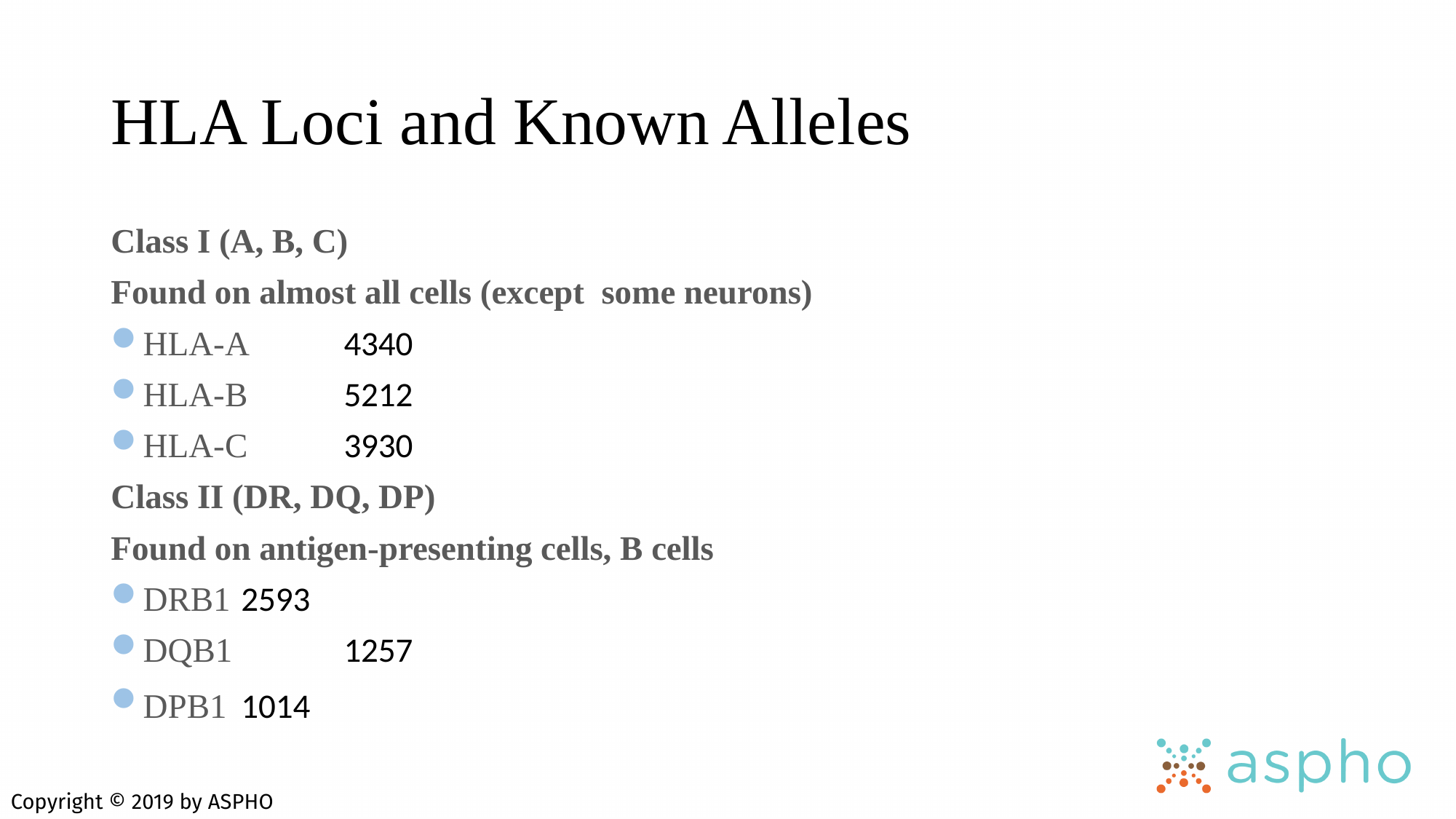

# HLA Loci and Known Alleles
Class I (A, B, C)
Found on almost all cells (except  some neurons)
HLA-A 							4340
HLA-B 							5212
HLA-C 							3930
Class II (DR, DQ, DP)
Found on antigen-presenting cells, B cells
DRB1 							2593
DQB1 					 		1257
DPB1 							1014
Copyright © 2019 by ASPHO